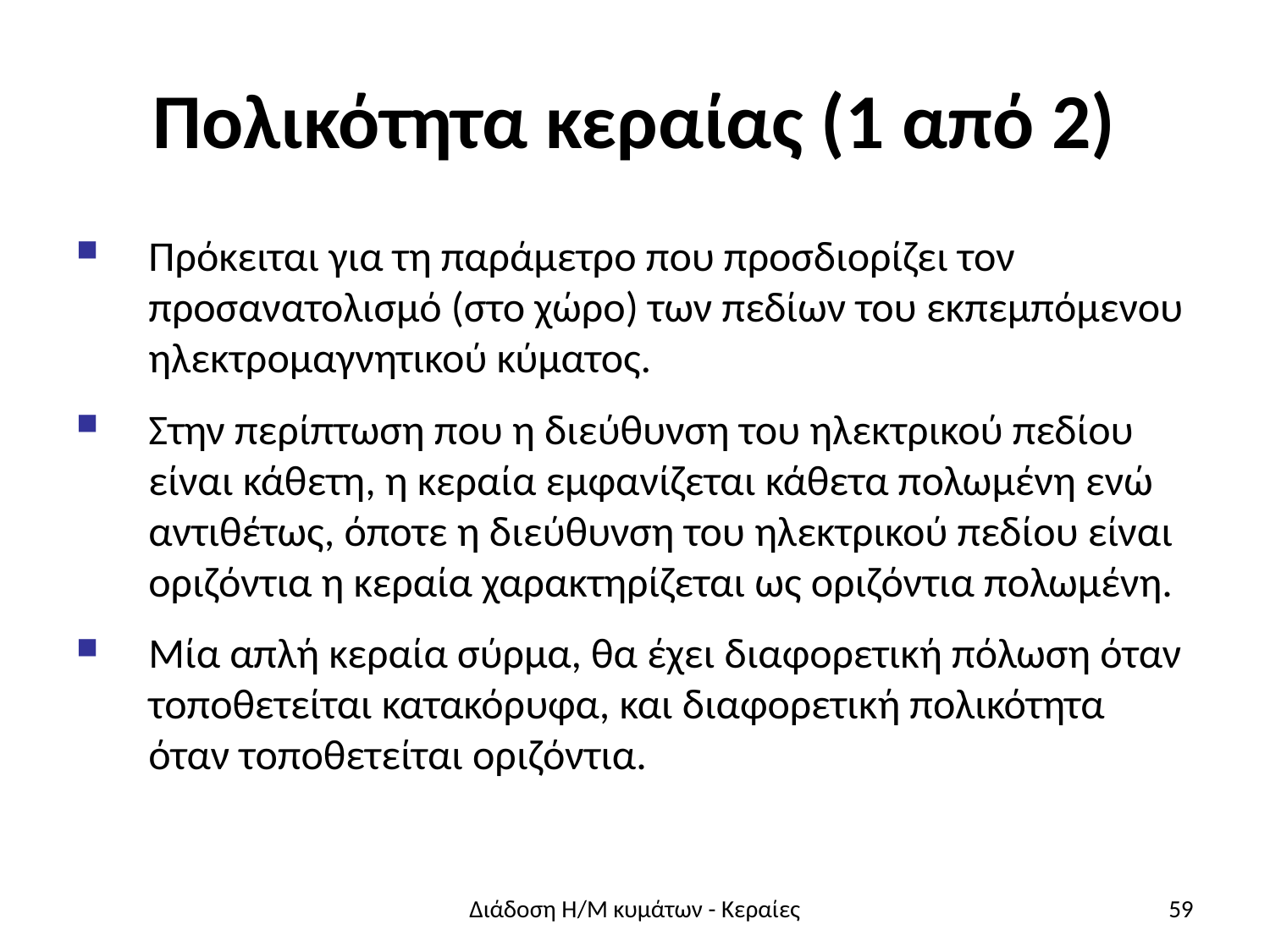

# Πολικότητα κεραίας (1 από 2)
Πρόκειται για τη παράμετρο που προσδιορίζει τον προσανατολισμό (στο χώρο) των πεδίων του εκπεμπόμενου ηλεκτρομαγνητικού κύματος.
Στην περίπτωση που η διεύθυνση του ηλεκτρικού πεδίου είναι κάθετη, η κεραία εμφανίζεται κάθετα πολωμένη ενώ αντιθέτως, όποτε η διεύθυνση του ηλεκτρικού πεδίου είναι οριζόντια η κεραία χαρακτηρίζεται ως οριζόντια πολωμένη.
Μία απλή κεραία σύρμα, θα έχει διαφορετική πόλωση όταν τοποθετείται κατακόρυφα, και διαφορετική πολικότητα όταν τοποθετείται οριζόντια.

Διάδοση Η/Μ κυμάτων - Κεραίες
59